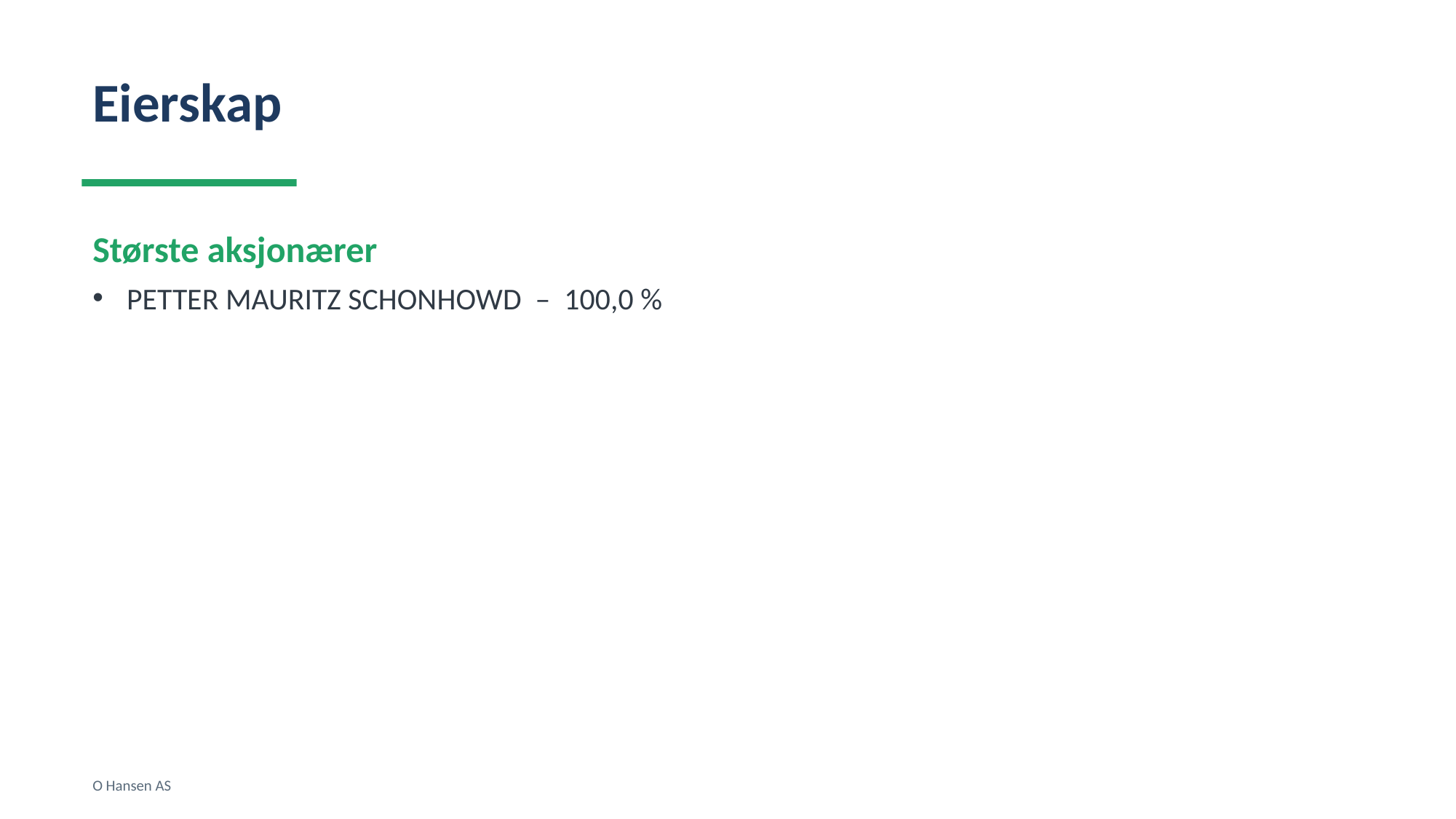

Eierskap

Største aksjonærer
PETTER MAURITZ SCHONHOWD  –  100,0 %
O Hansen AS